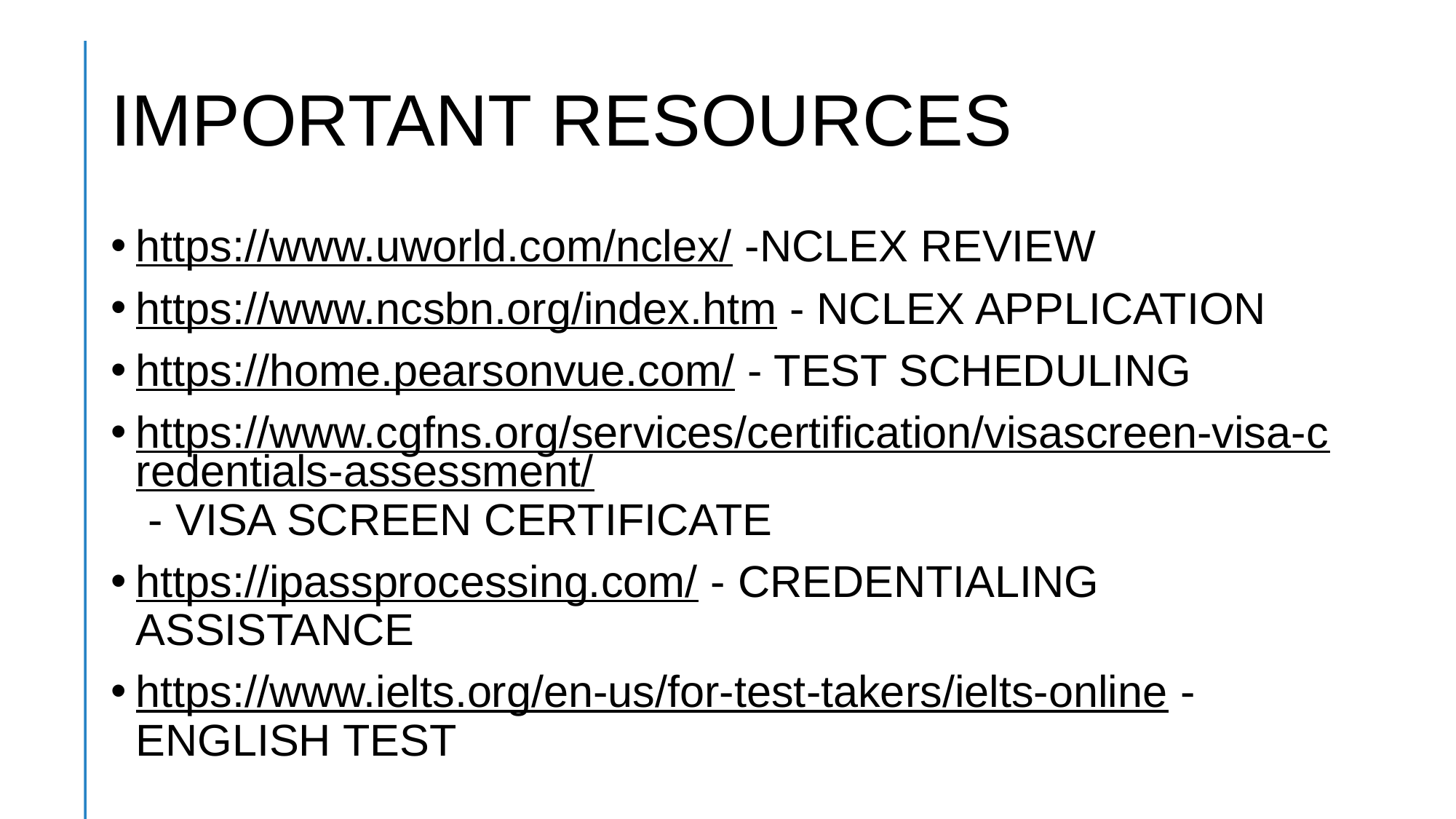

# IMPORTANT RESOURCES
https://www.uworld.com/nclex/ -NCLEX REVIEW
https://www.ncsbn.org/index.htm - NCLEX APPLICATION
https://home.pearsonvue.com/ - TEST SCHEDULING
https://www.cgfns.org/services/certification/visascreen-visa-credentials-assessment/ - VISA SCREEN CERTIFICATE
https://ipassprocessing.com/ - CREDENTIALING ASSISTANCE
https://www.ielts.org/en-us/for-test-takers/ielts-online - ENGLISH TEST